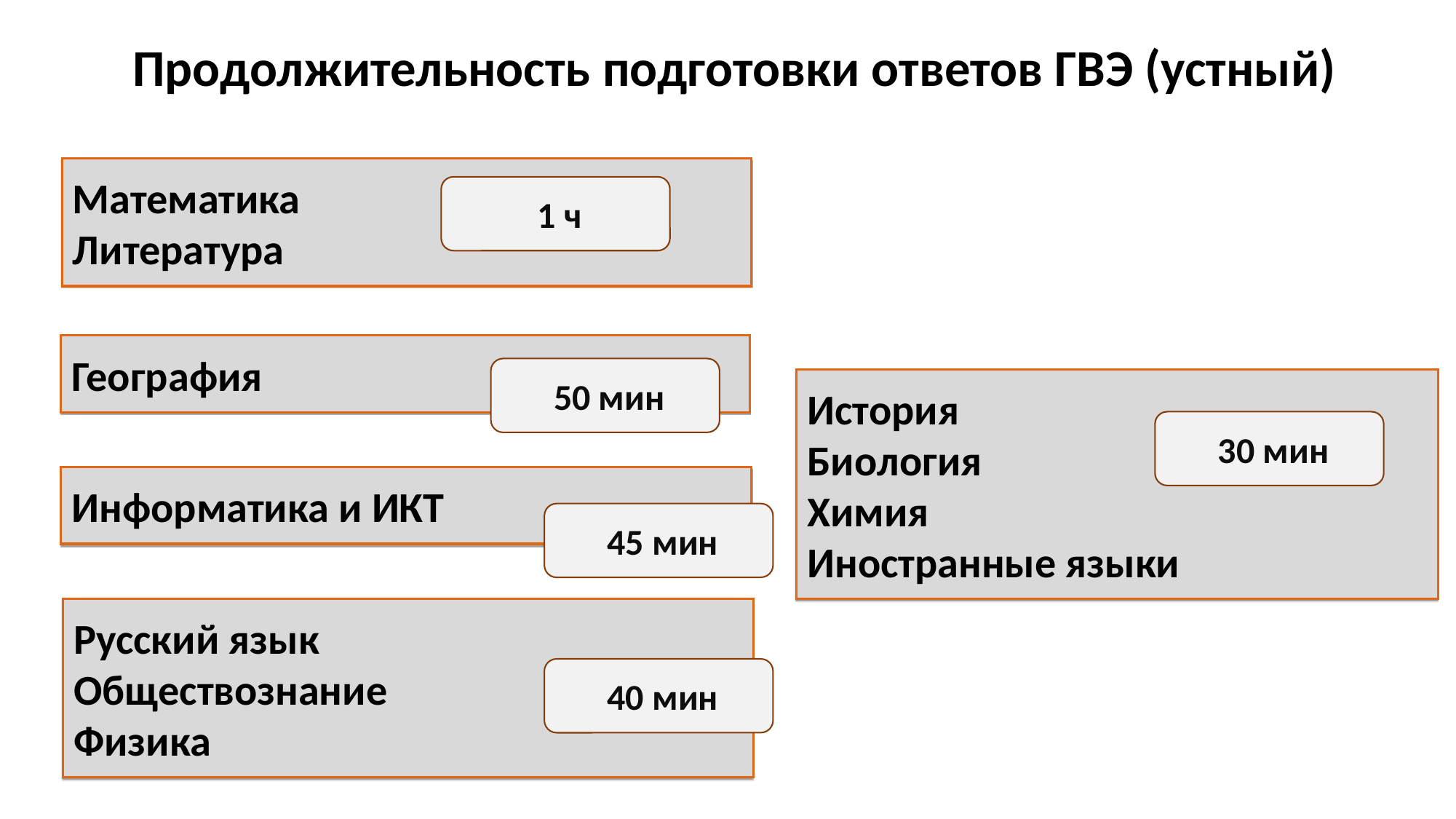

Продолжительность подготовки ответов ГВЭ (устный)
Математика
Литература
 1 ч
География
 50 мин
История
Биология
Химия
Иностранные языки
 30 мин
Информатика и ИКТ
 45 мин
Русский язык
Обществознание
Физика
 40 мин